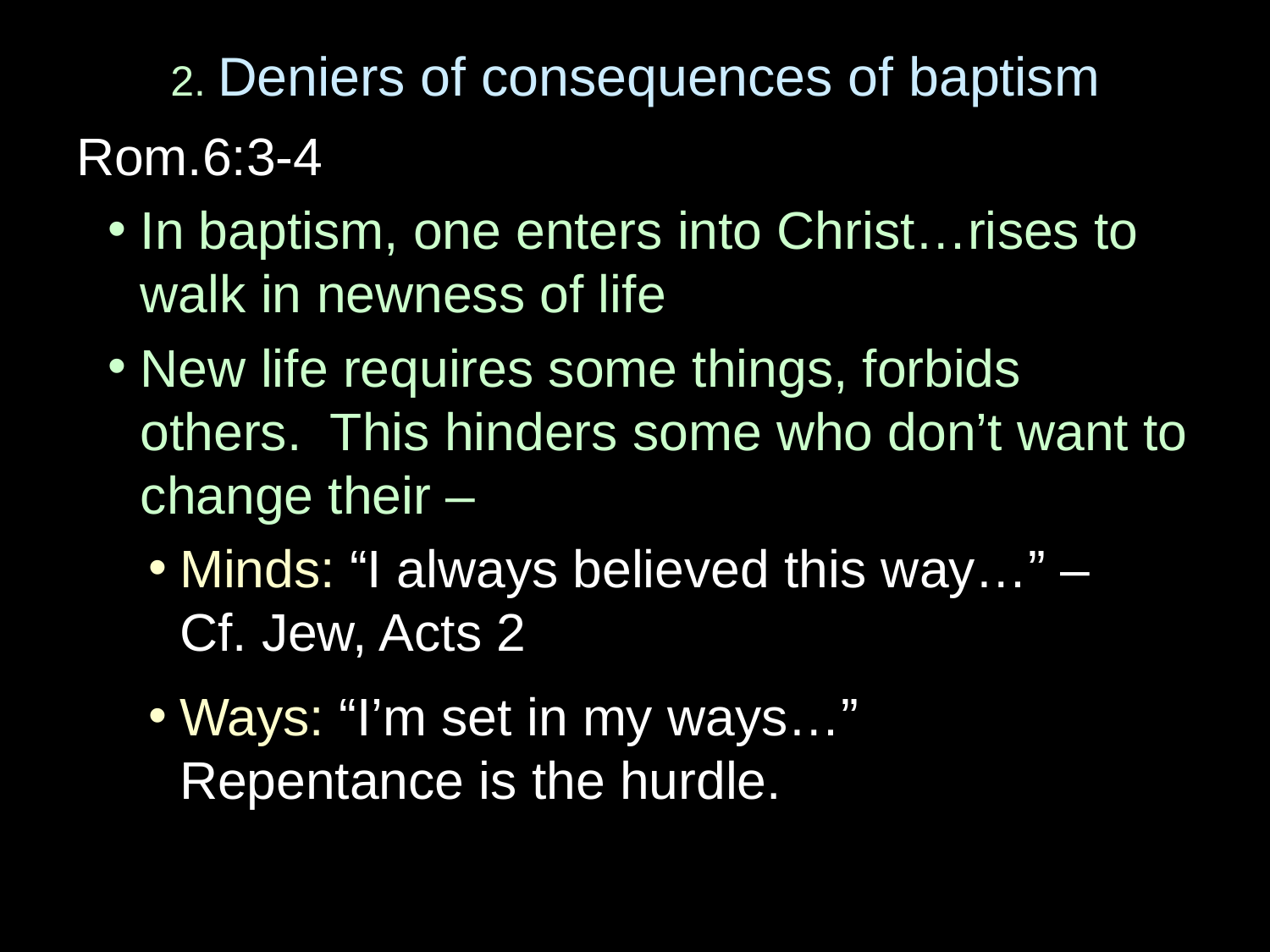

# 2. Deniers of consequences of baptism
Rom.6:3-4
In baptism, one enters into Christ…rises to walk in newness of life
New life requires some things, forbids others.  This hinders some who don’t want to change their –
Minds: “I always believed this way…” –
Cf. Jew, Acts 2
Ways: “I’m set in my ways…”
Repentance is the hurdle.